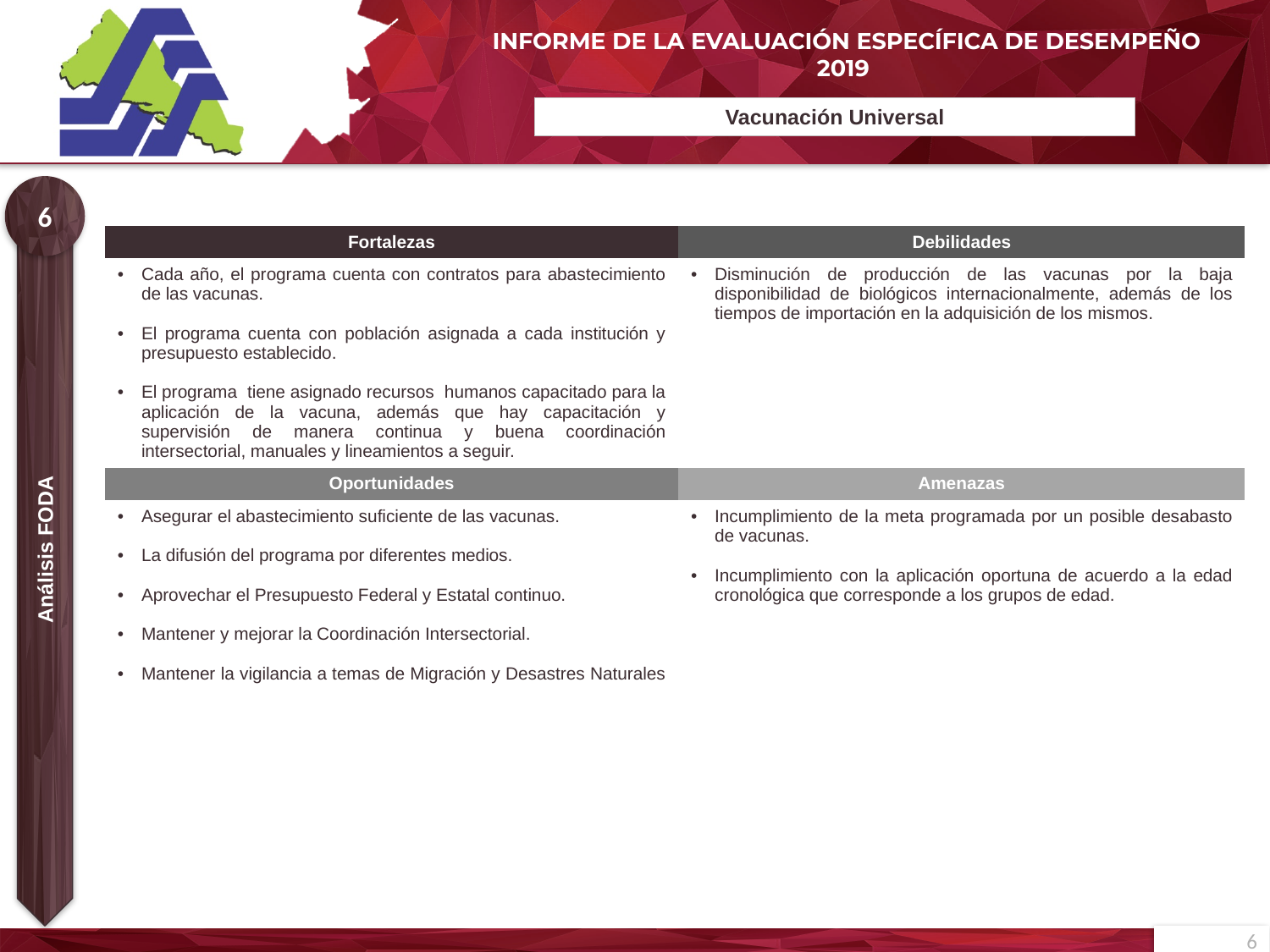

# Vacunación Universal
6
| Fortalezas | Debilidades |
| --- | --- |
| Cada año, el programa cuenta con contratos para abastecimiento de las vacunas. El programa cuenta con población asignada a cada institución y presupuesto establecido. El programa tiene asignado recursos humanos capacitado para la aplicación de la vacuna, además que hay capacitación y supervisión de manera continua y buena coordinación intersectorial, manuales y lineamientos a seguir. | Disminución de producción de las vacunas por la baja disponibilidad de biológicos internacionalmente, además de los tiempos de importación en la adquisición de los mismos. |
| Oportunidades | Amenazas |
| Asegurar el abastecimiento suficiente de las vacunas. La difusión del programa por diferentes medios. Aprovechar el Presupuesto Federal y Estatal continuo. Mantener y mejorar la Coordinación Intersectorial. Mantener la vigilancia a temas de Migración y Desastres Naturales | Incumplimiento de la meta programada por un posible desabasto de vacunas. Incumplimiento con la aplicación oportuna de acuerdo a la edad cronológica que corresponde a los grupos de edad. |
Análisis FODA

6